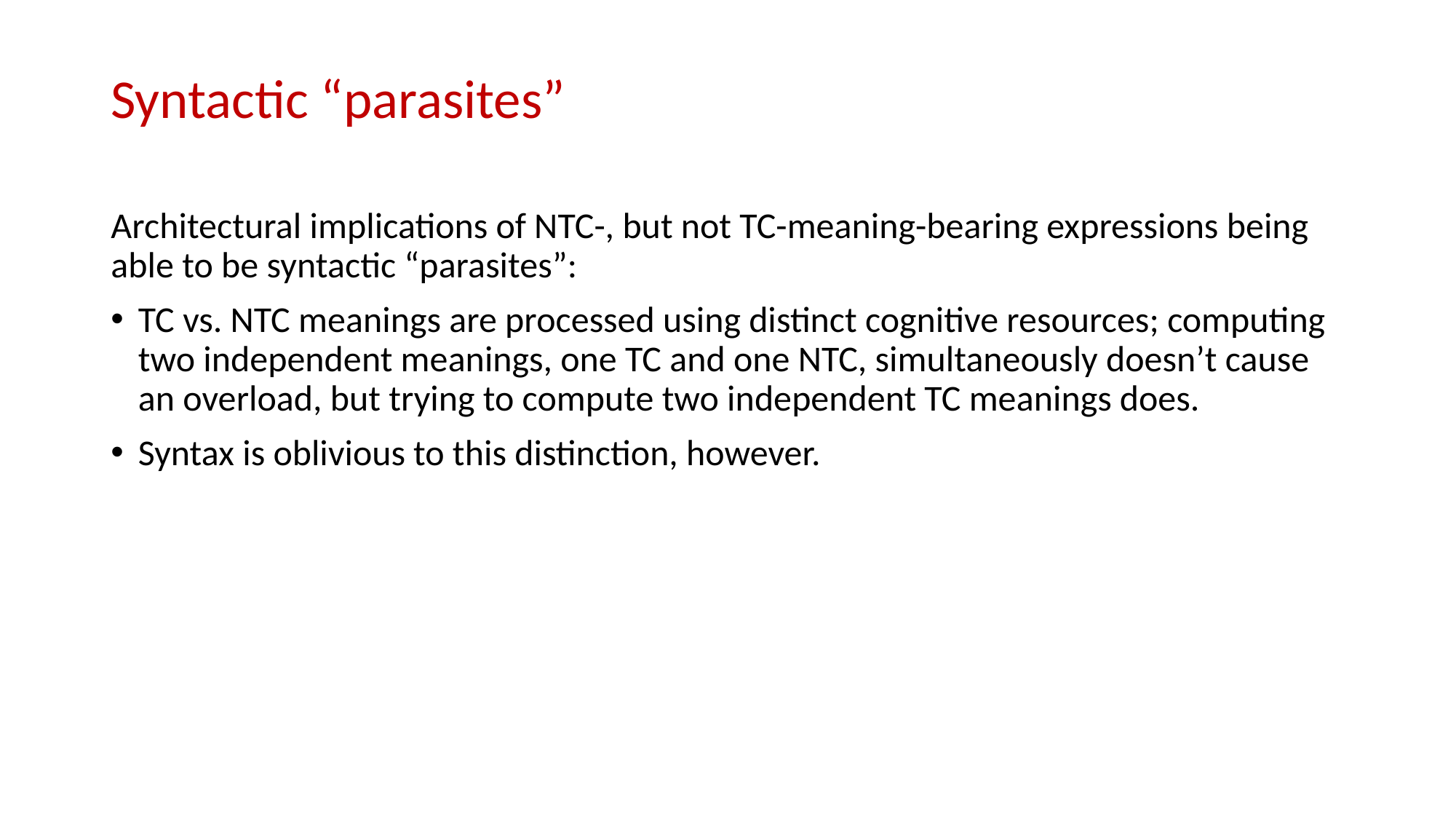

# Syntactic “parasites”
Architectural implications of NTC-, but not TC-meaning-bearing expressions being able to be syntactic “parasites”:
TC vs. NTC meanings are processed using distinct cognitive resources; computing two independent meanings, one TC and one NTC, simultaneously doesn’t cause an overload, but trying to compute two independent TC meanings does.
Syntax is oblivious to this distinction, however.